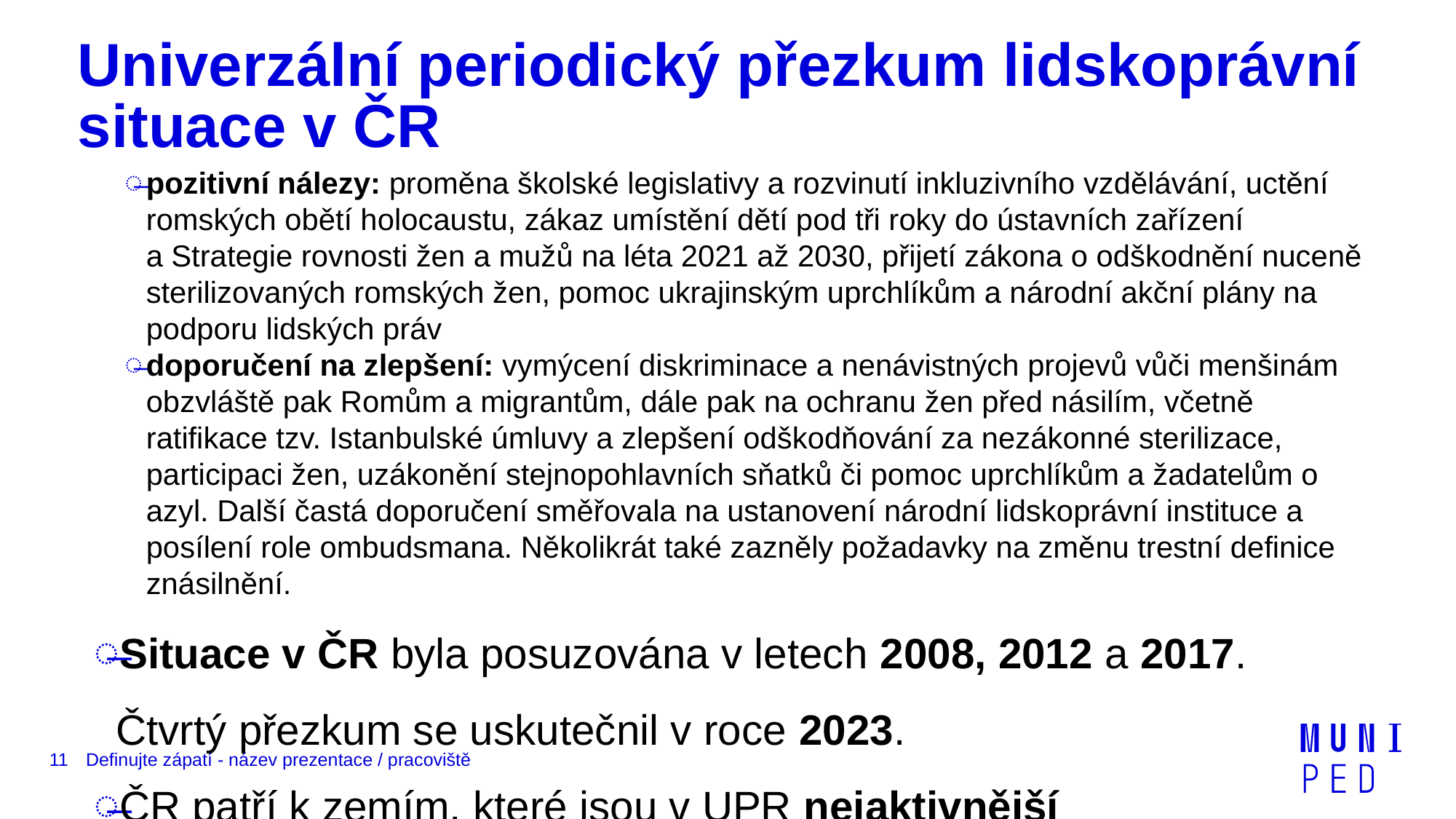

# Univerzální periodický přezkum lidskoprávní situace v ČR
pozitivní nálezy: proměna školské legislativy a rozvinutí inkluzivního vzdělávání, uctění romských obětí holocaustu, zákaz umístění dětí pod tři roky do ústavních zařízení a Strategie rovnosti žen a mužů na léta 2021 až 2030, přijetí zákona o odškodnění nuceně sterilizovaných romských žen, pomoc ukrajinským uprchlíkům a národní akční plány na podporu lidských práv
doporučení na zlepšení: vymýcení diskriminace a nenávistných projevů vůči menšinám obzvláště pak Romům a migrantům, dále pak na ochranu žen před násilím, včetně ratifikace tzv. Istanbulské úmluvy a zlepšení odškodňování za nezákonné sterilizace, participaci žen, uzákonění stejnopohlavních sňatků či pomoc uprchlíkům a žadatelům o azyl. Další častá doporučení směřovala na ustanovení národní lidskoprávní instituce a posílení role ombudsmana. Několikrát také zazněly požadavky na změnu trestní definice znásilnění.
Situace v ČR byla posuzována v letech 2008, 2012 a 2017. Čtvrtý přezkum se uskutečnil v roce 2023.
ČR patří k zemím, které jsou v UPR nejaktivnější
11
Definujte zápatí - název prezentace / pracoviště